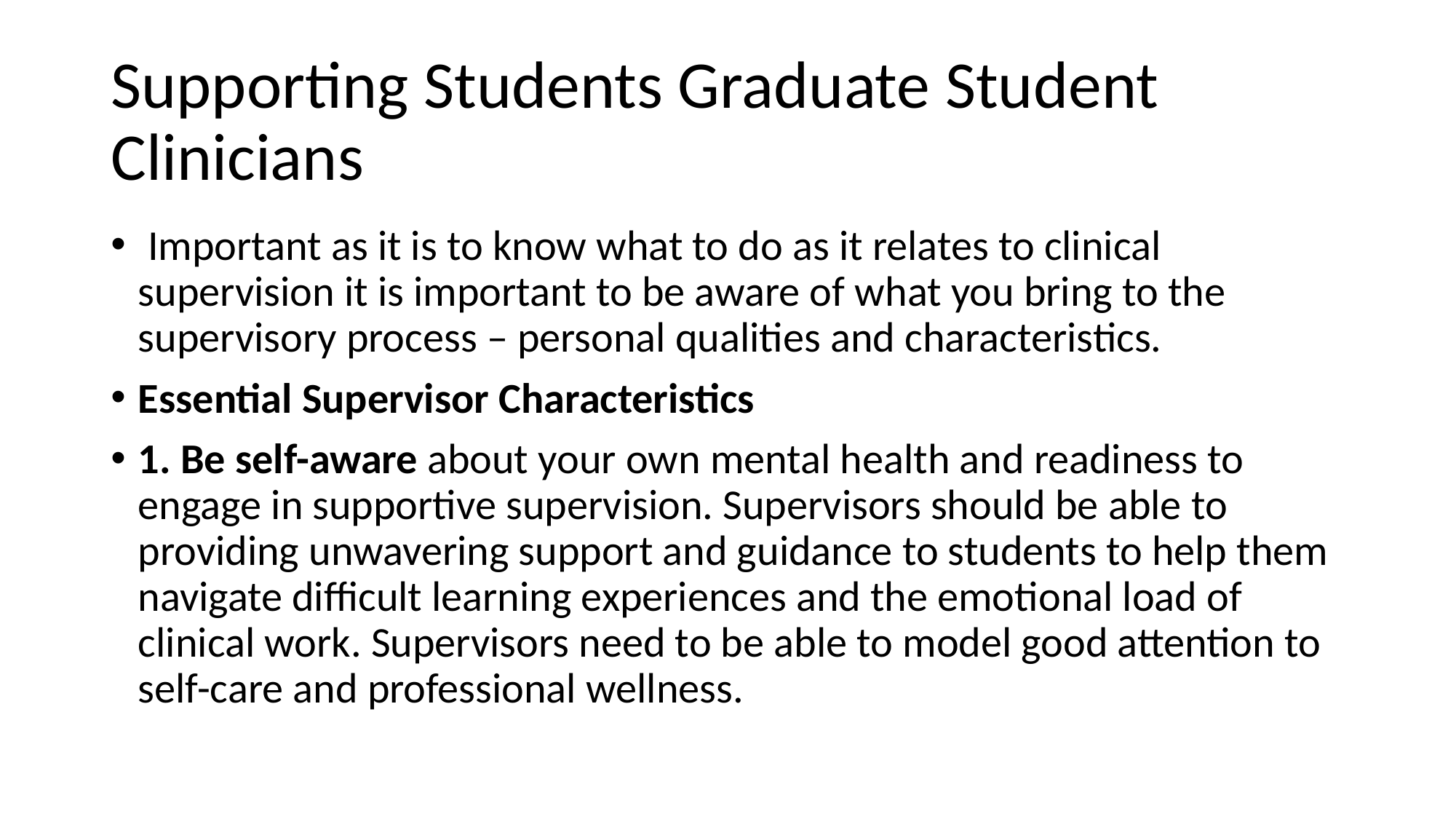

# Supporting Students Graduate Student Clinicians
 Important as it is to know what to do as it relates to clinical supervision it is important to be aware of what you bring to the supervisory process – personal qualities and characteristics.
Essential Supervisor Characteristics
1. Be self-aware about your own mental health and readiness to engage in supportive supervision. Supervisors should be able to providing unwavering support and guidance to students to help them navigate difficult learning experiences and the emotional load of clinical work. Supervisors need to be able to model good attention to self-care and professional wellness.